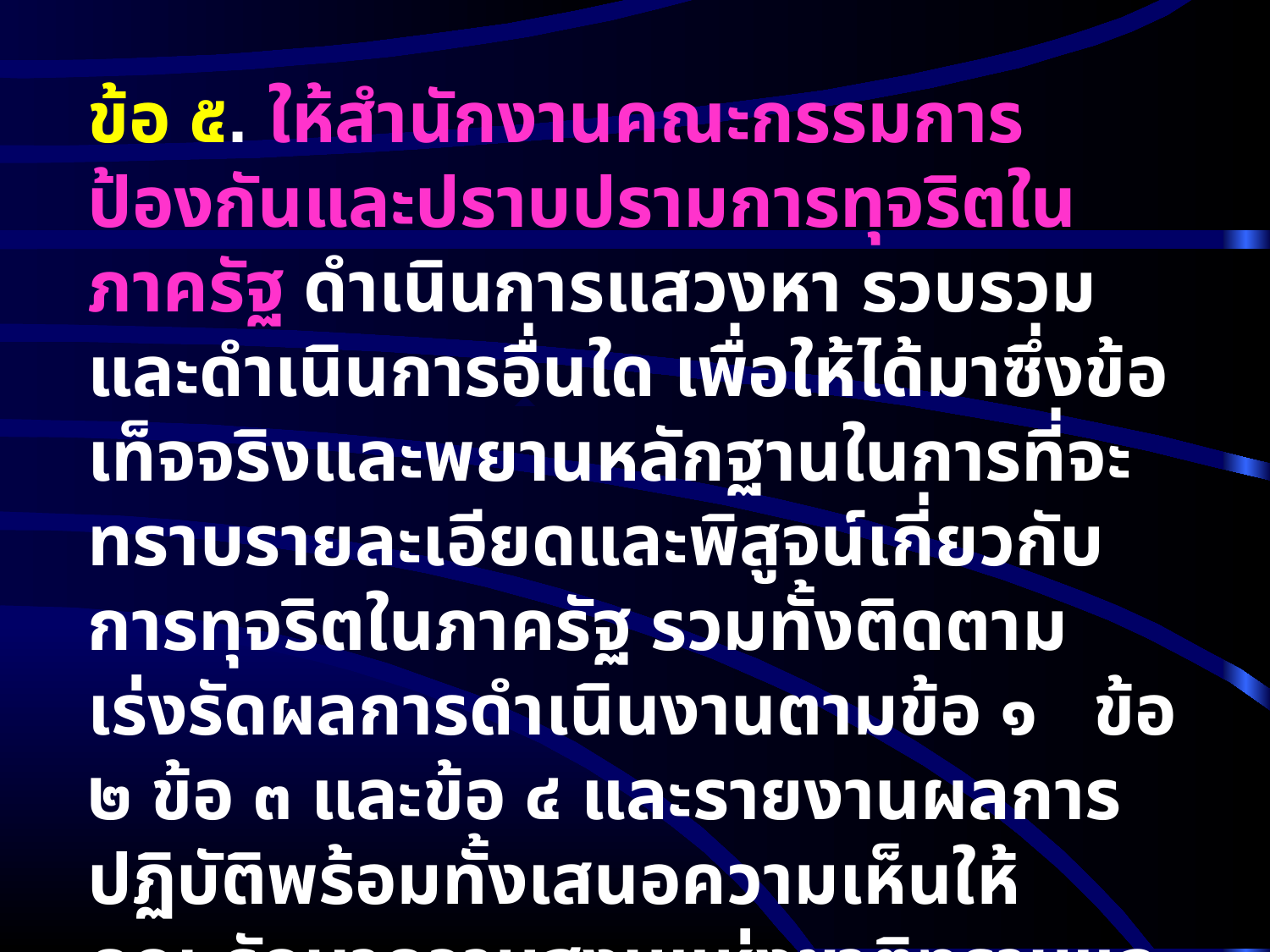

ข้อ ๕. ให้สำนักงานคณะกรรมการป้องกันและปราบปรามการทุจริตในภาครัฐ ดำเนินการแสวงหา รวบรวม และดำเนินการอื่นใด เพื่อให้ได้มาซึ่งข้อเท็จจริงและพยานหลักฐานในการที่จะทราบรายละเอียดและพิสูจน์เกี่ยวกับการทุจริตในภาครัฐ รวมทั้งติดตาม เร่งรัดผลการดำเนินงานตามข้อ ๑   ข้อ ๒ ข้อ ๓ และข้อ ๔ และรายงานผลการปฏิบัติพร้อมทั้งเสนอความเห็นให้        คณะรักษาความสงบแห่งชาติทราบและพิจารณา       อย่างต่อเนื่อง